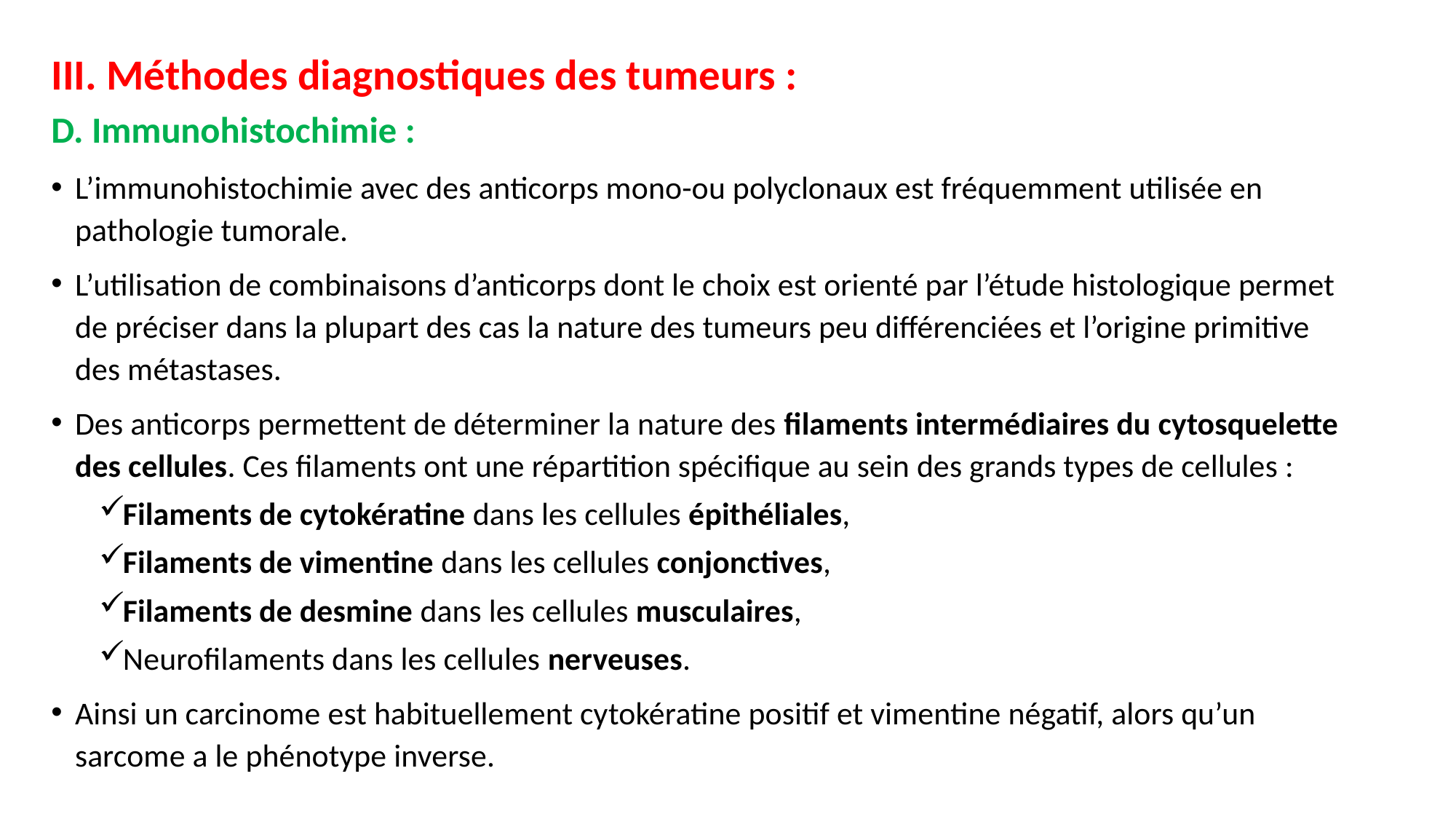

III. Méthodes diagnostiques des tumeurs :
D. Immunohistochimie :
L’immunohistochimie avec des anticorps mono-ou polyclonaux est fréquemment utilisée en pathologie tumorale.
L’utilisation de combinaisons d’anticorps dont le choix est orienté par l’étude histologique permet de préciser dans la plupart des cas la nature des tumeurs peu différenciées et l’origine primitive des métastases.
Des anticorps permettent de déterminer la nature des filaments intermédiaires du cytosquelette des cellules. Ces filaments ont une répartition spécifique au sein des grands types de cellules :
Filaments de cytokératine dans les cellules épithéliales,
Filaments de vimentine dans les cellules conjonctives,
Filaments de desmine dans les cellules musculaires,
Neurofilaments dans les cellules nerveuses.
Ainsi un carcinome est habituellement cytokératine positif et vimentine négatif, alors qu’un sarcome a le phénotype inverse.